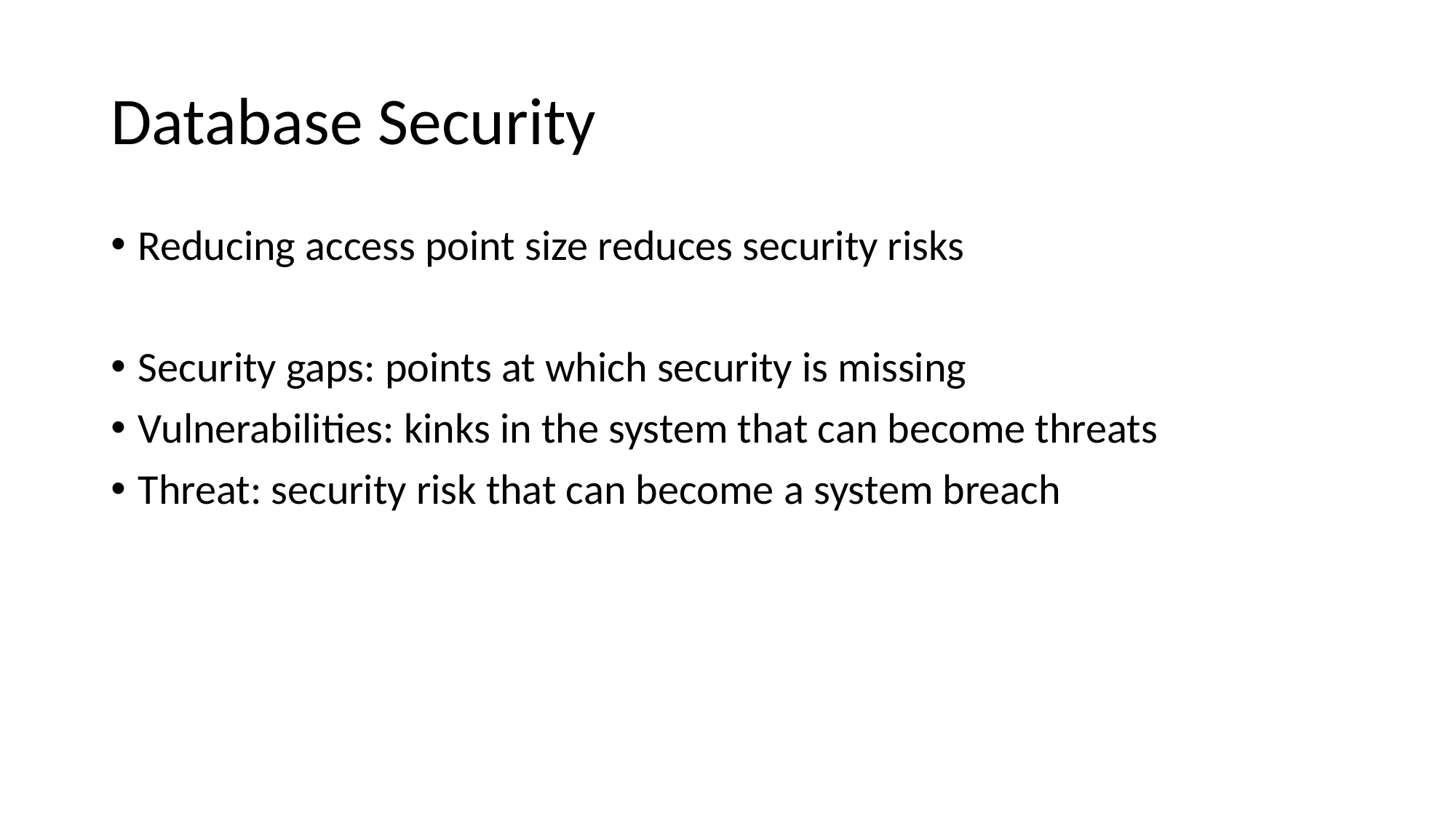

# Database Security
Reducing access point size reduces security risks

Security gaps: points at which security is missing
Vulnerabilities: kinks in the system that can become threats
Threat: security risk that can become a system breach